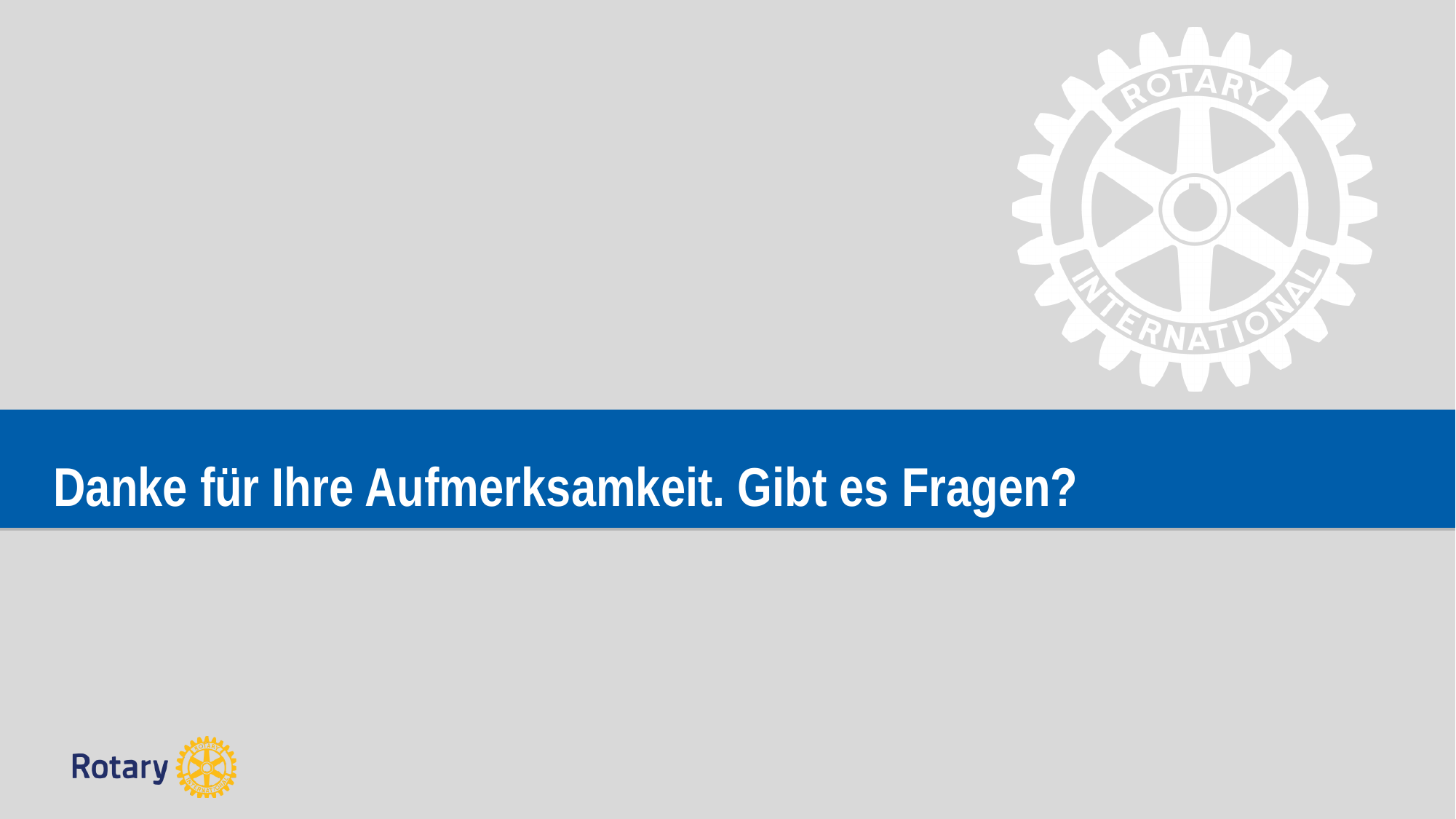

# Danke für Ihre Aufmerksamkeit. Gibt es Fragen?